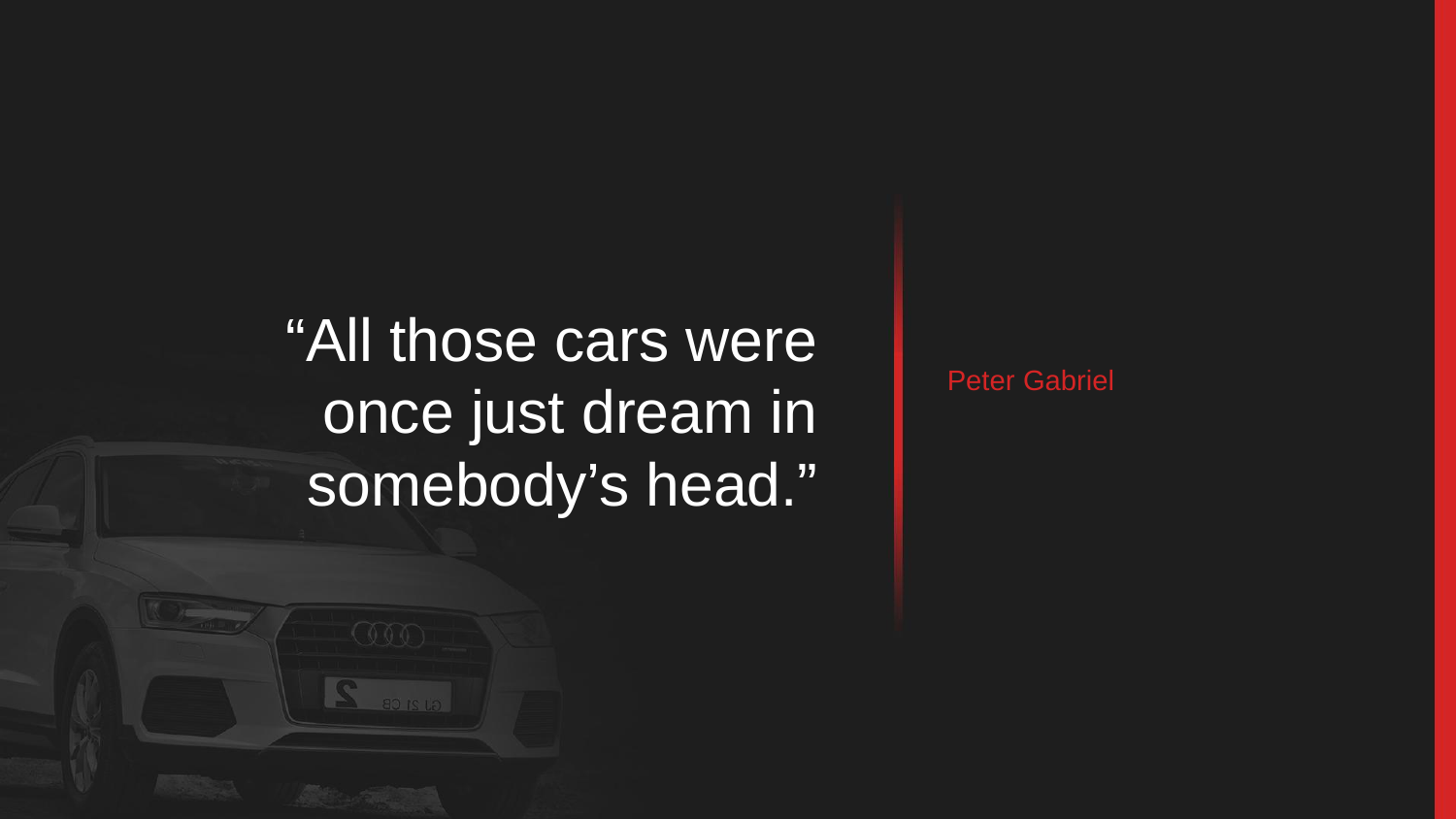

# “All those cars were once just dream in somebody’s head.”
Peter Gabriel